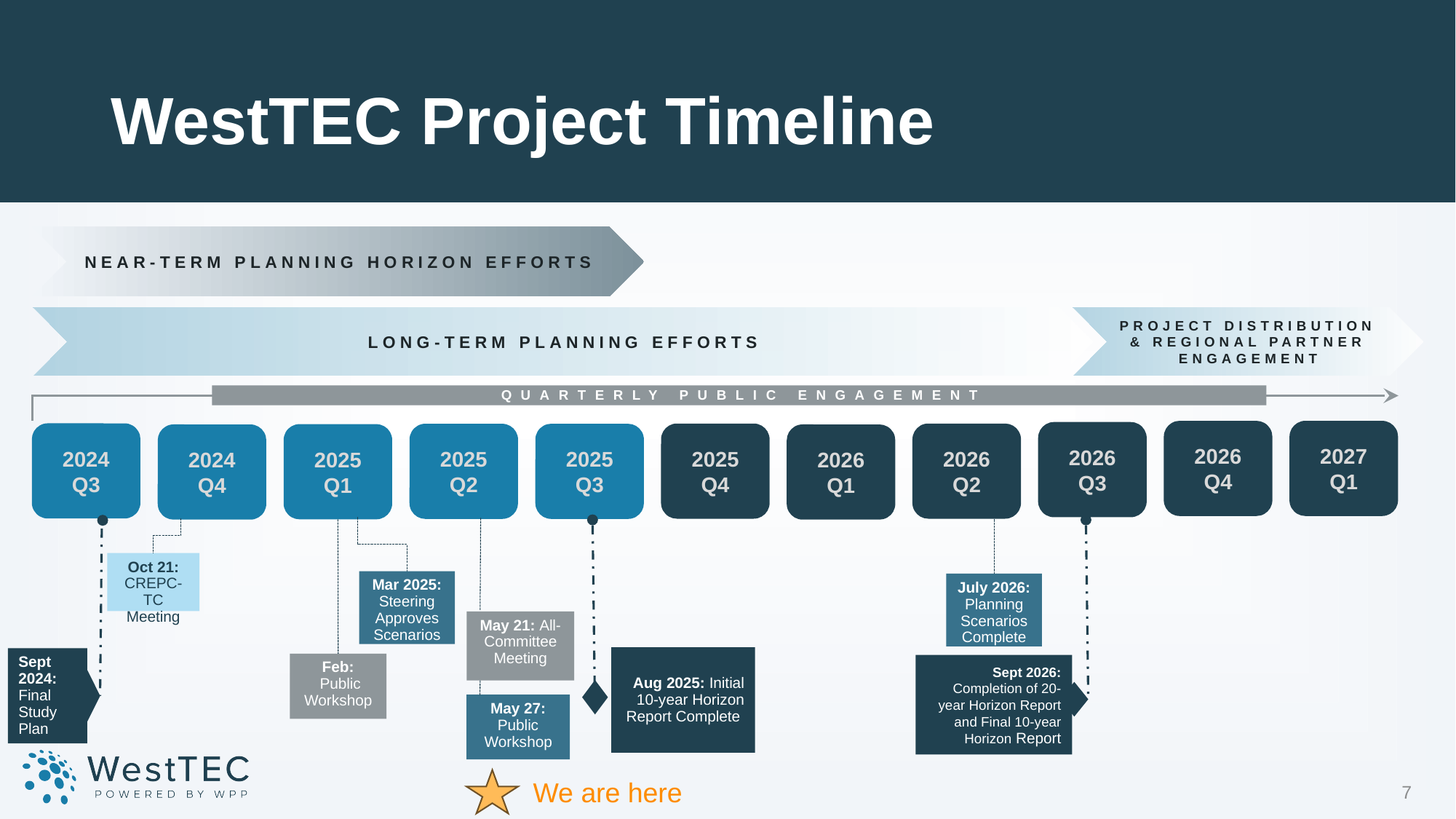

# WestTEC Project Timeline
NEAR-TERM PLANNING HORIZON EFFORTS
LONG-TERM PLANNING EFFORTS
PROJECT DISTRIBUTION & REGIONAL PARTNER ENGAGEMENT
QUARTERLY PUBLIC ENGAGEMENT
2026
Q4
2027
Q1
2026
Q3
2024
Q3
2025
Q4
2026
Q2
2025
Q2
2025
Q3
2025
Q1
2024
Q4
2026
Q1

Oct 21: CREPC-TC Meeting
Mar 2025:
Steering Approves Scenarios
July 2026: Planning Scenarios Complete
May 21: All-Committee Meeting
Aug 2025: Initial  10-year Horizon Report Complete

Sept 2024: Final Study Plan

Feb:
 Public Workshop
Sept 2026: Completion of 20-year Horizon Report and Final 10-year Horizon Report

May 27:
Public Workshop
We are here

7